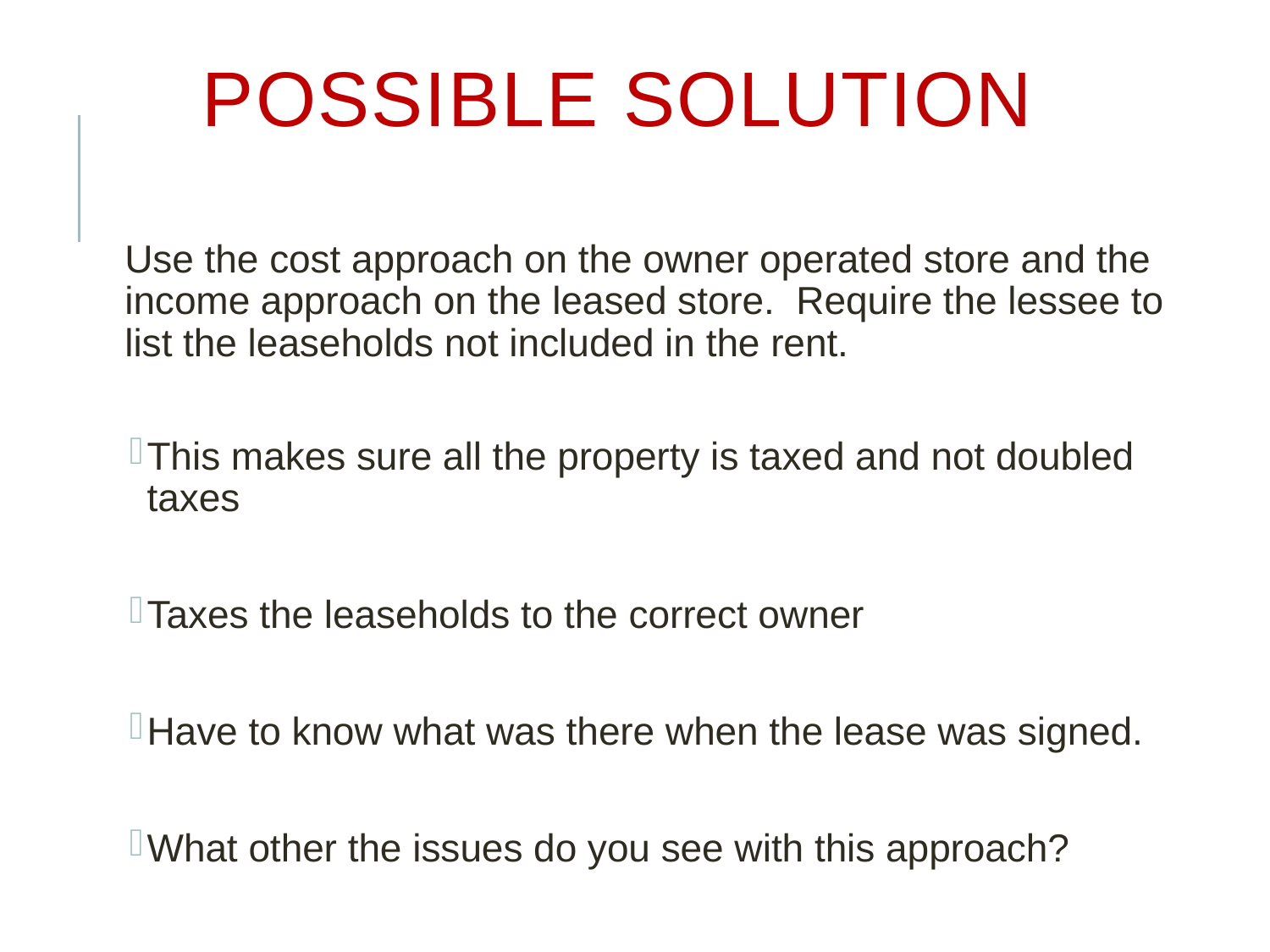

# Possible Solution
Use the cost approach on the owner operated store and the income approach on the leased store.  Require the lessee to list the leaseholds not included in the rent.

This makes sure all the property is taxed and not doubled taxes

Taxes the leaseholds to the correct owner

Have to know what was there when the lease was signed.

What other the issues do you see with this approach?